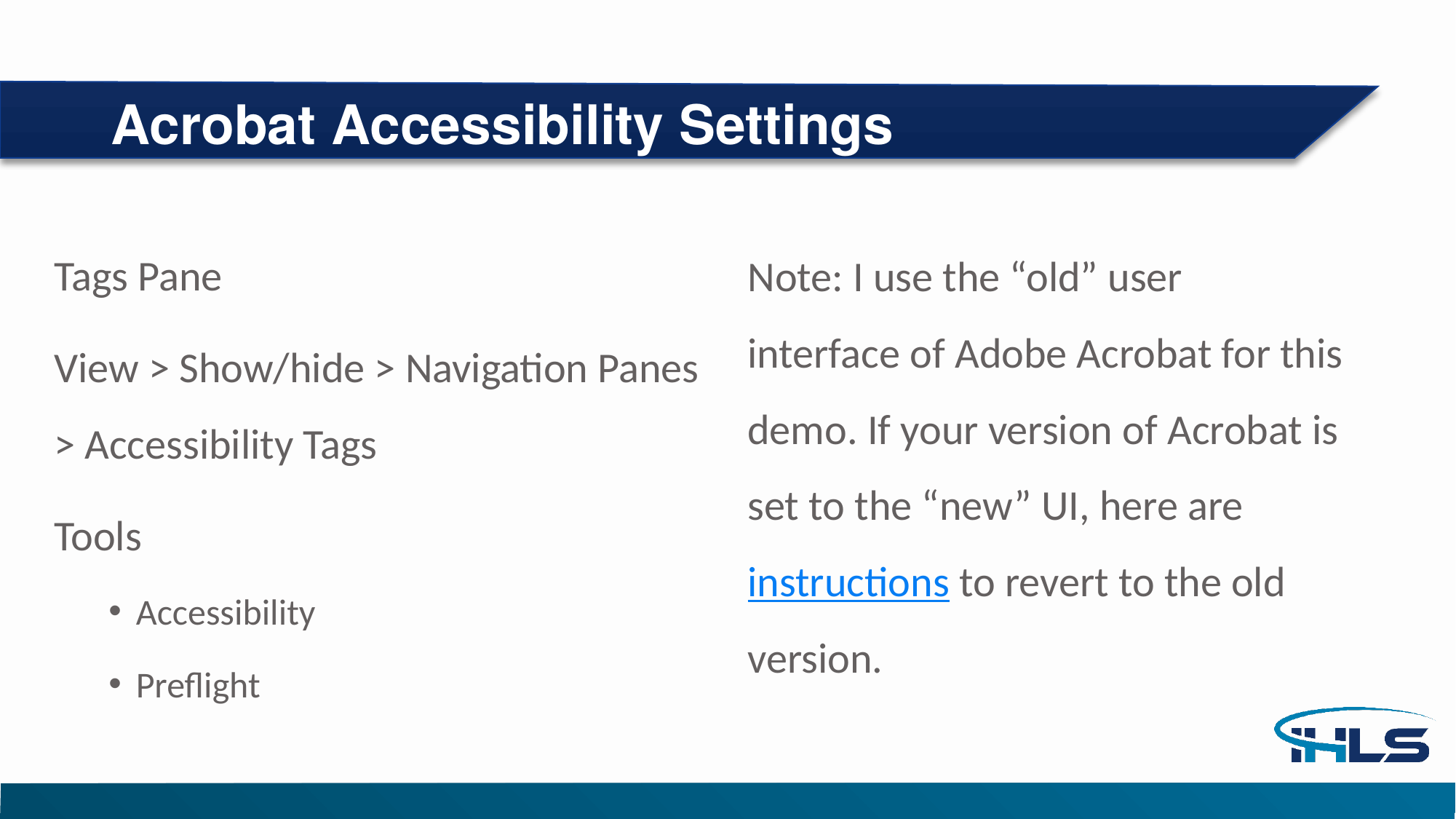

# Acrobat Accessibility Settings
Tags Pane
View > Show/hide > Navigation Panes > Accessibility Tags
Tools
Accessibility
Preflight

Note: I use the “old” user interface of Adobe Acrobat for this demo. If your version of Acrobat is set to the “new” UI, here are instructions to revert to the old version.